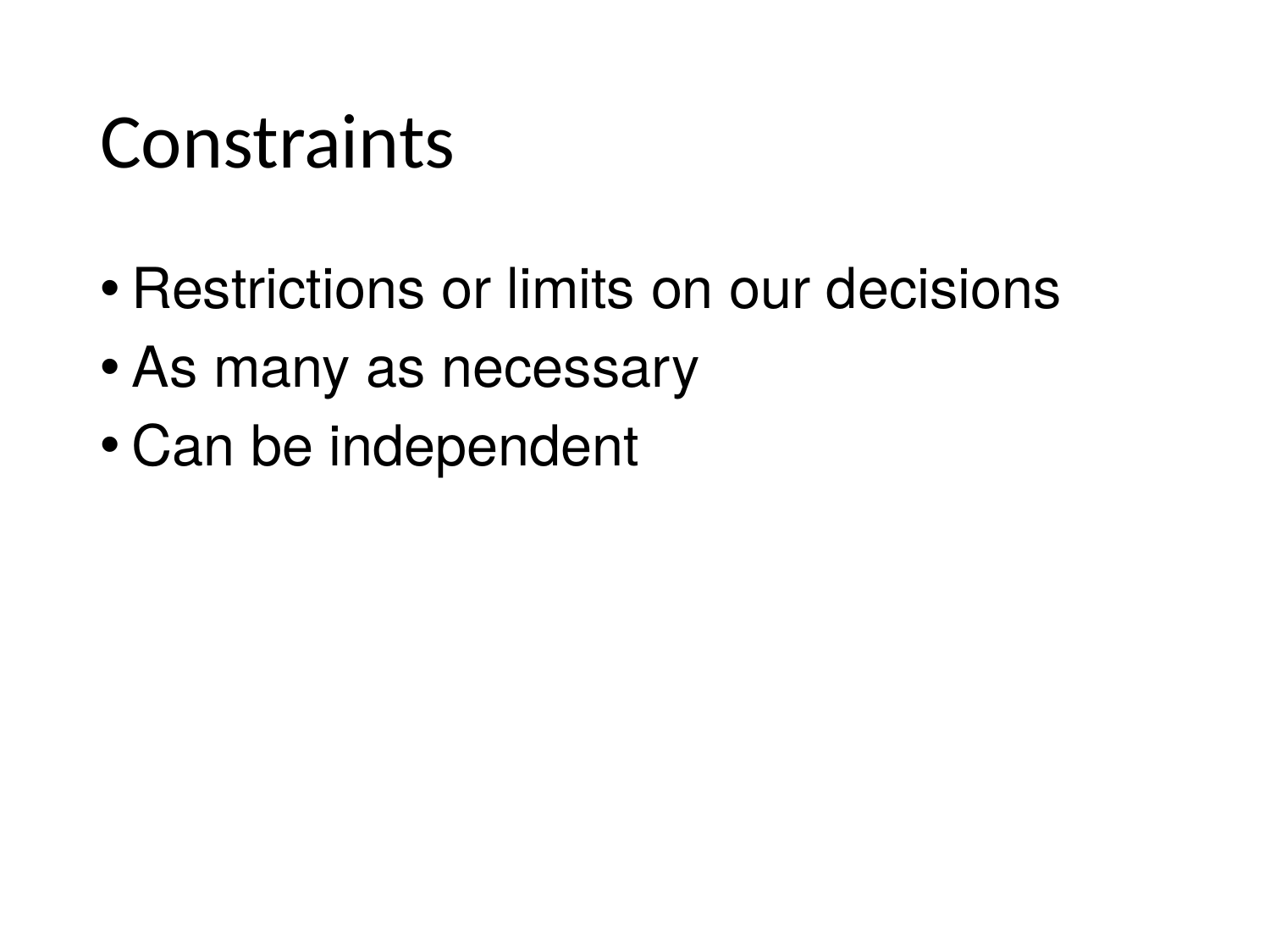

# Constraints
Restrictions or limits on our decisions
As many as necessary
Can be independent